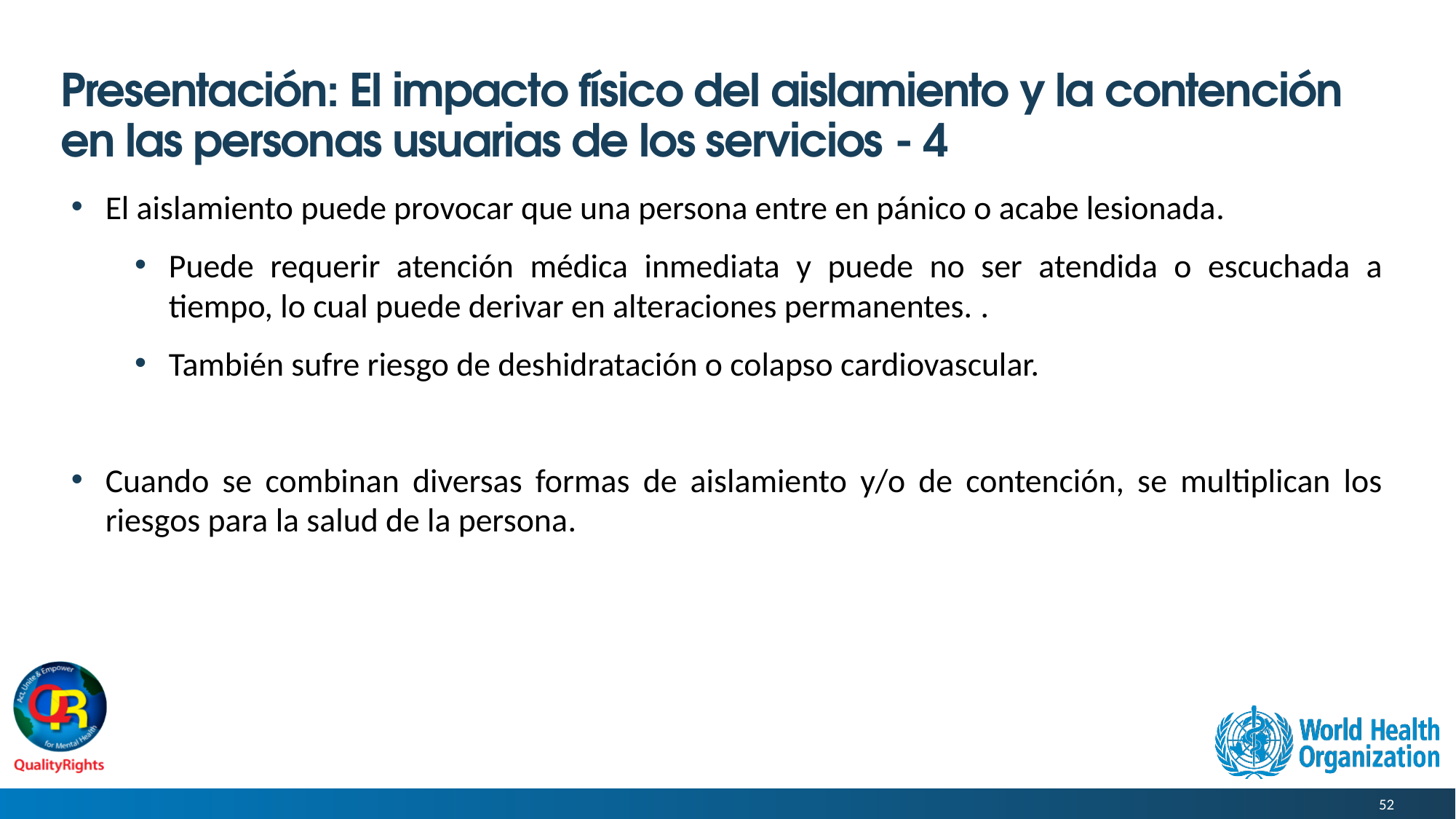

# Presentación: El impacto físico del aislamiento y la contención en las personas usuarias de los servicios - 4
El aislamiento puede provocar que una persona entre en pánico o acabe lesionada.
Puede requerir atención médica inmediata y puede no ser atendida o escuchada a tiempo, lo cual puede derivar en alteraciones permanentes. .
También sufre riesgo de deshidratación o colapso cardiovascular.

Cuando se combinan diversas formas de aislamiento y/o de contención, se multiplican los riesgos para la salud de la persona.